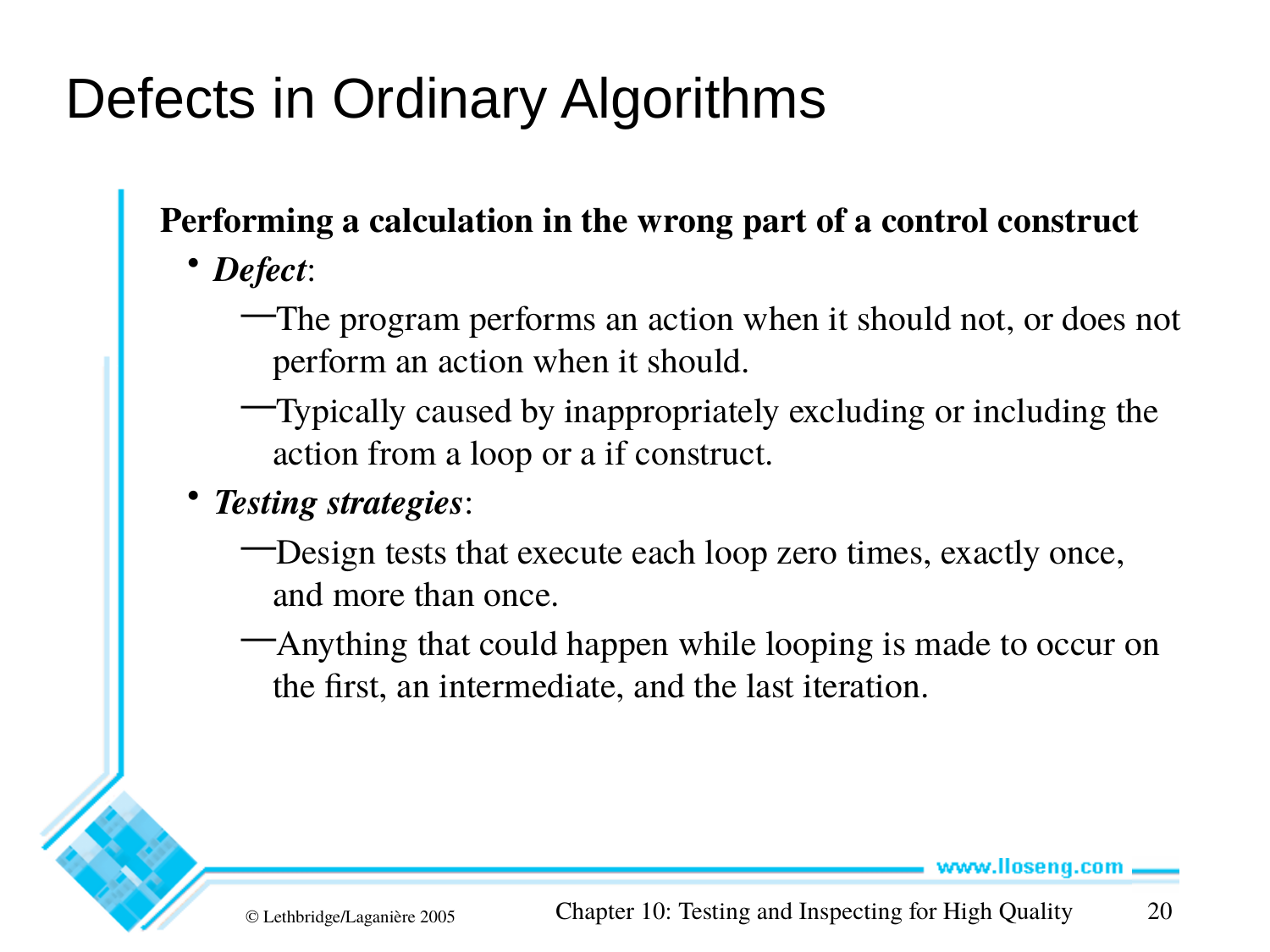

# Defects in Ordinary Algorithms
Performing a calculation in the wrong part of a control construct
Defect:
The program performs an action when it should not, or does not perform an action when it should.
Typically caused by inappropriately excluding or including the action from a loop or a if construct.
Testing strategies:
Design tests that execute each loop zero times, exactly once, and more than once.
Anything that could happen while looping is made to occur on the first, an intermediate, and the last iteration.

Chapter 10: Testing and Inspecting for High Quality
20
© Lethbridge/Laganière 2005